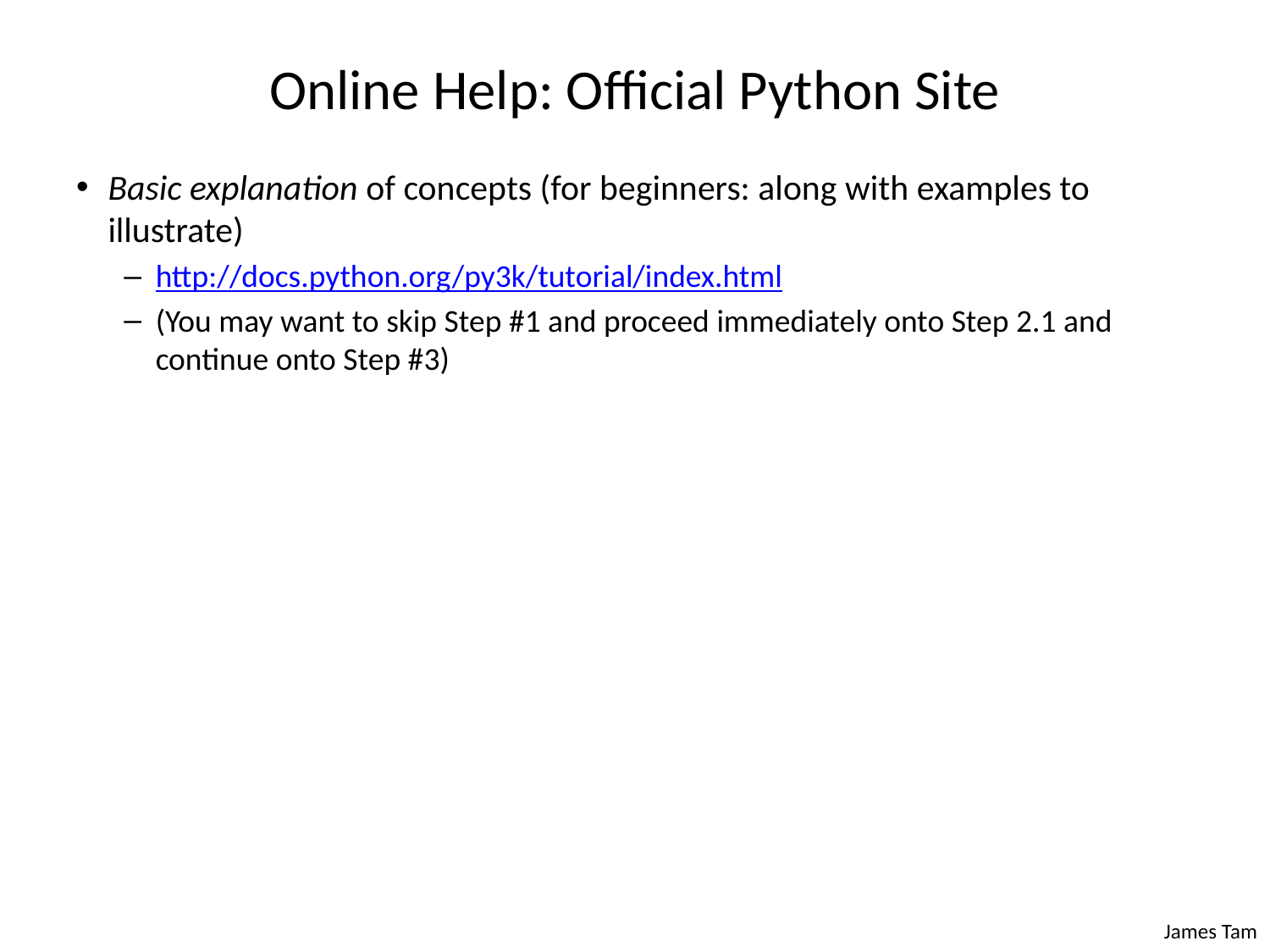

# Online Help: Official Python Site
Basic explanation of concepts (for beginners: along with examples to illustrate)
http://docs.python.org/py3k/tutorial/index.html
(You may want to skip Step #1 and proceed immediately onto Step 2.1 and continue onto Step #3)